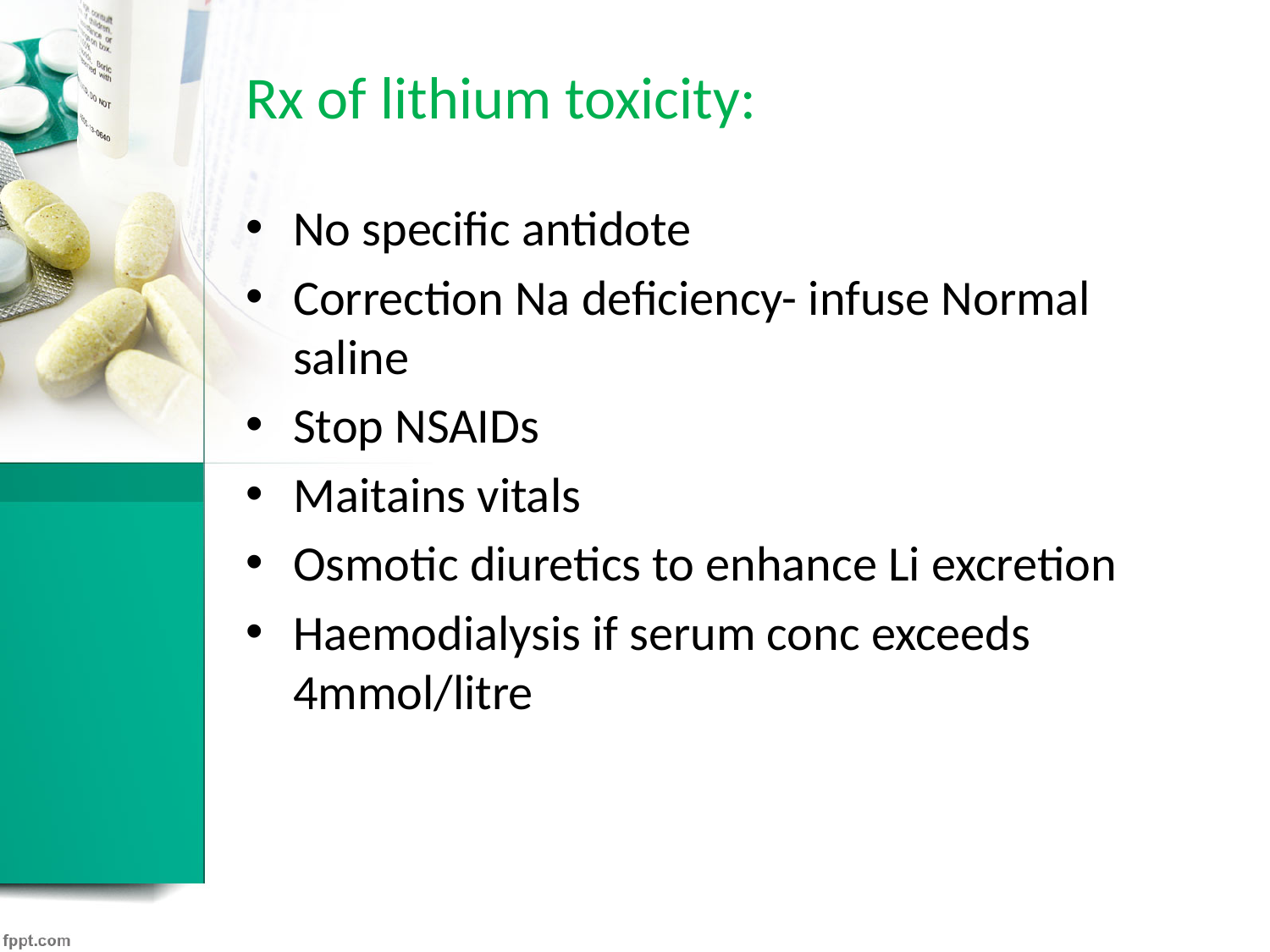

# Rx of lithium toxicity:
No specific antidote
Correction Na deficiency- infuse Normal saline
Stop NSAIDs
Maitains vitals
Osmotic diuretics to enhance Li excretion
Haemodialysis if serum conc exceeds 4mmol/litre